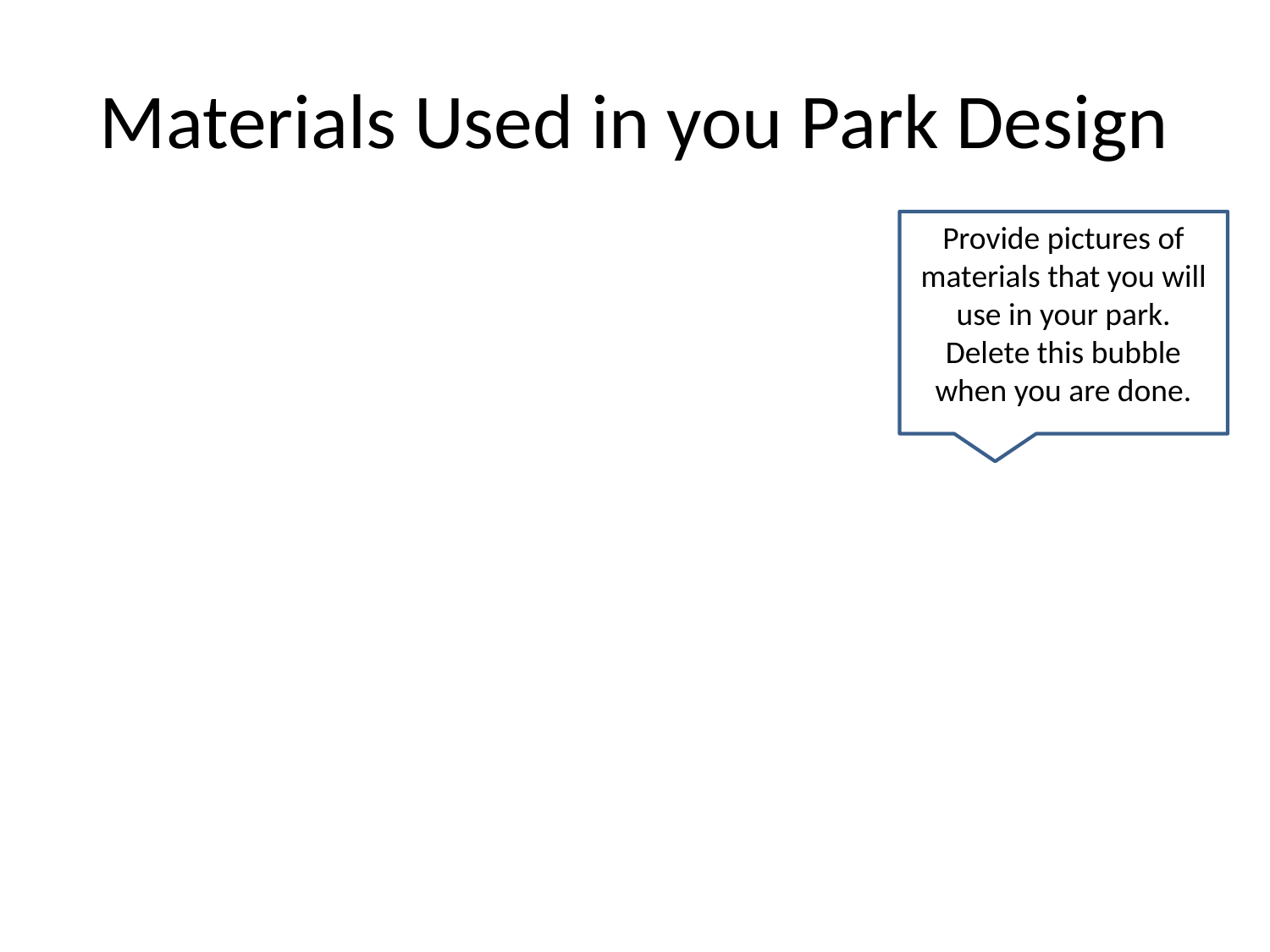

# Materials Used in you Park Design
Provide pictures of materials that you will use in your park. Delete this bubble when you are done.